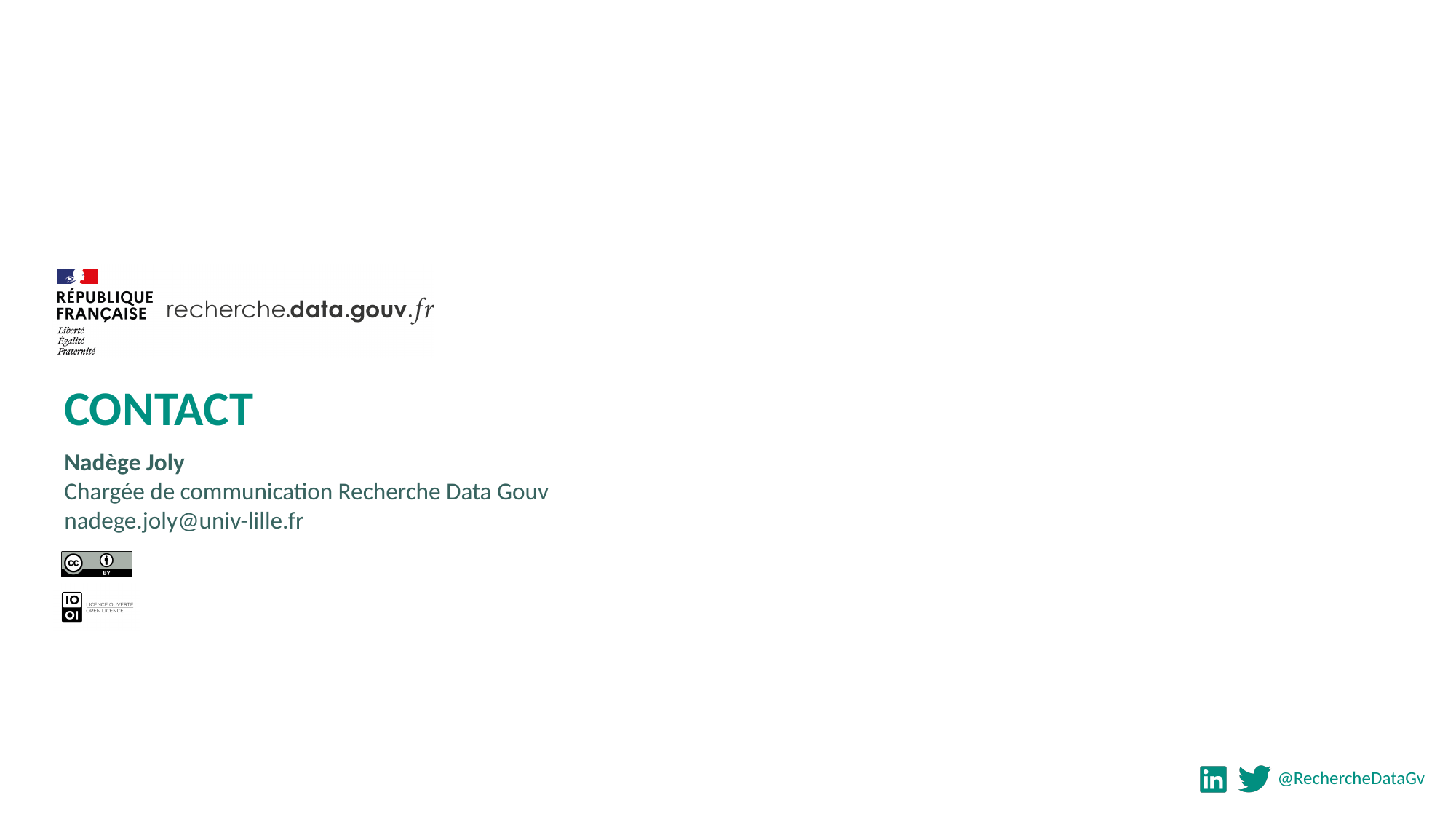

CONTACT
Nadège Joly
Chargée de communication Recherche Data Gouv
nadege.joly@univ-lille.fr